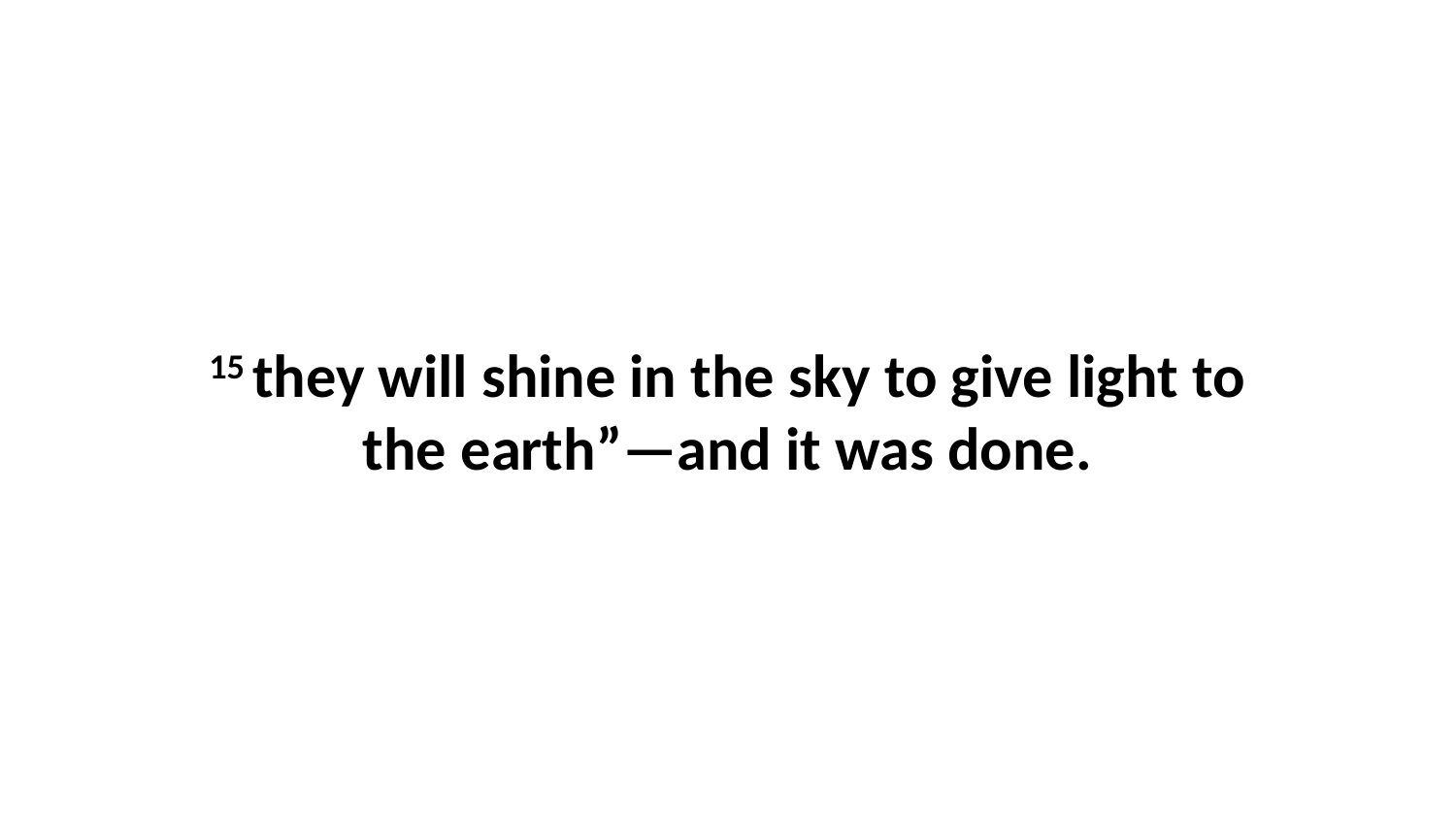

15 they will shine in the sky to give light to the earth”—and it was done.